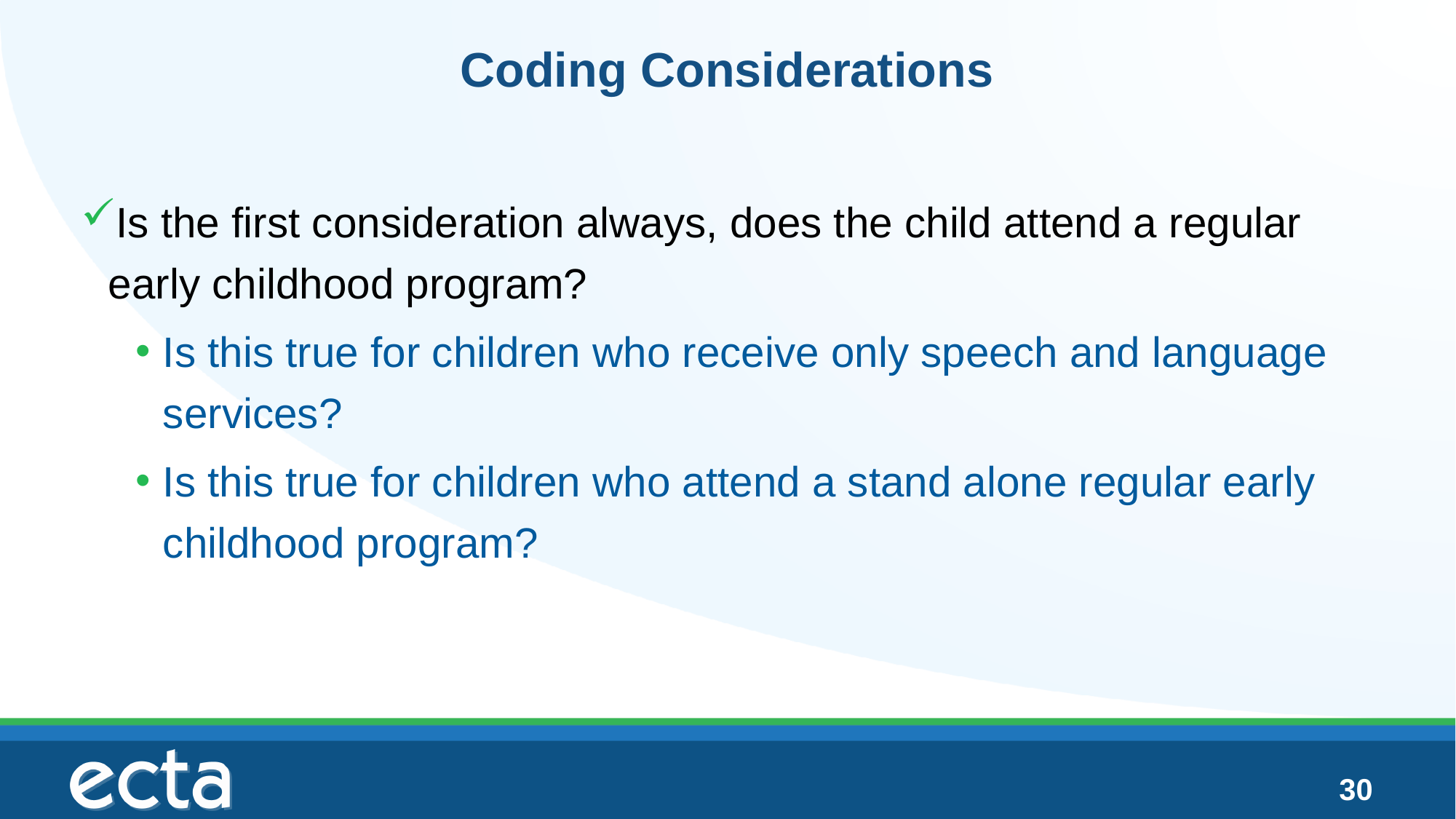

# Coding Considerations
Is the first consideration always, does the child attend a regular early childhood program?
Is this true for children who receive only speech and language services?
Is this true for children who attend a stand alone regular early childhood program?
30